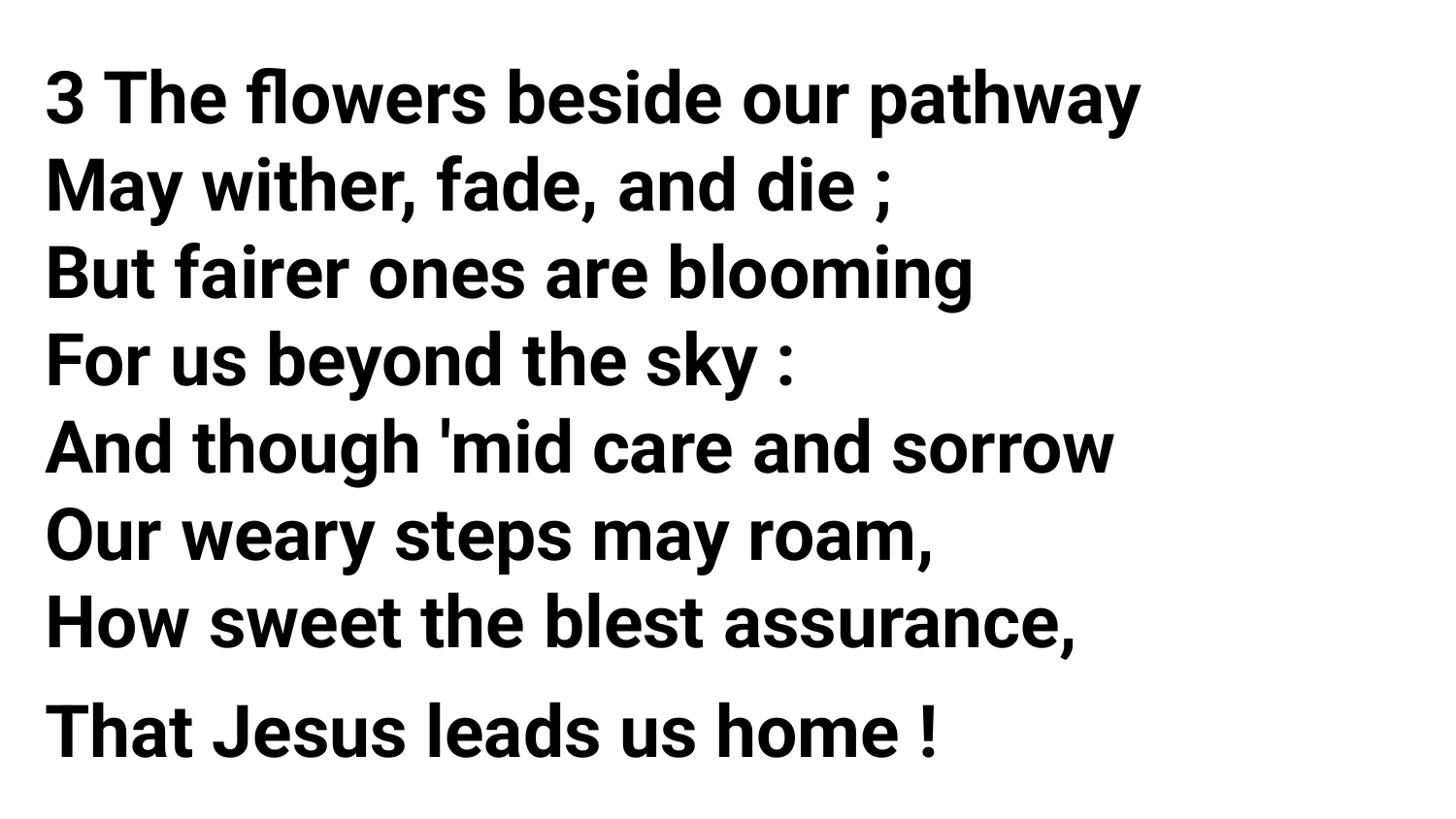

3 The flowers beside our pathway
May wither, fade, and die ;
But fairer ones are blooming
For us beyond the sky :
And though 'mid care and sorrow
Our weary steps may roam,
How sweet the blest assurance,
That Jesus leads us home !